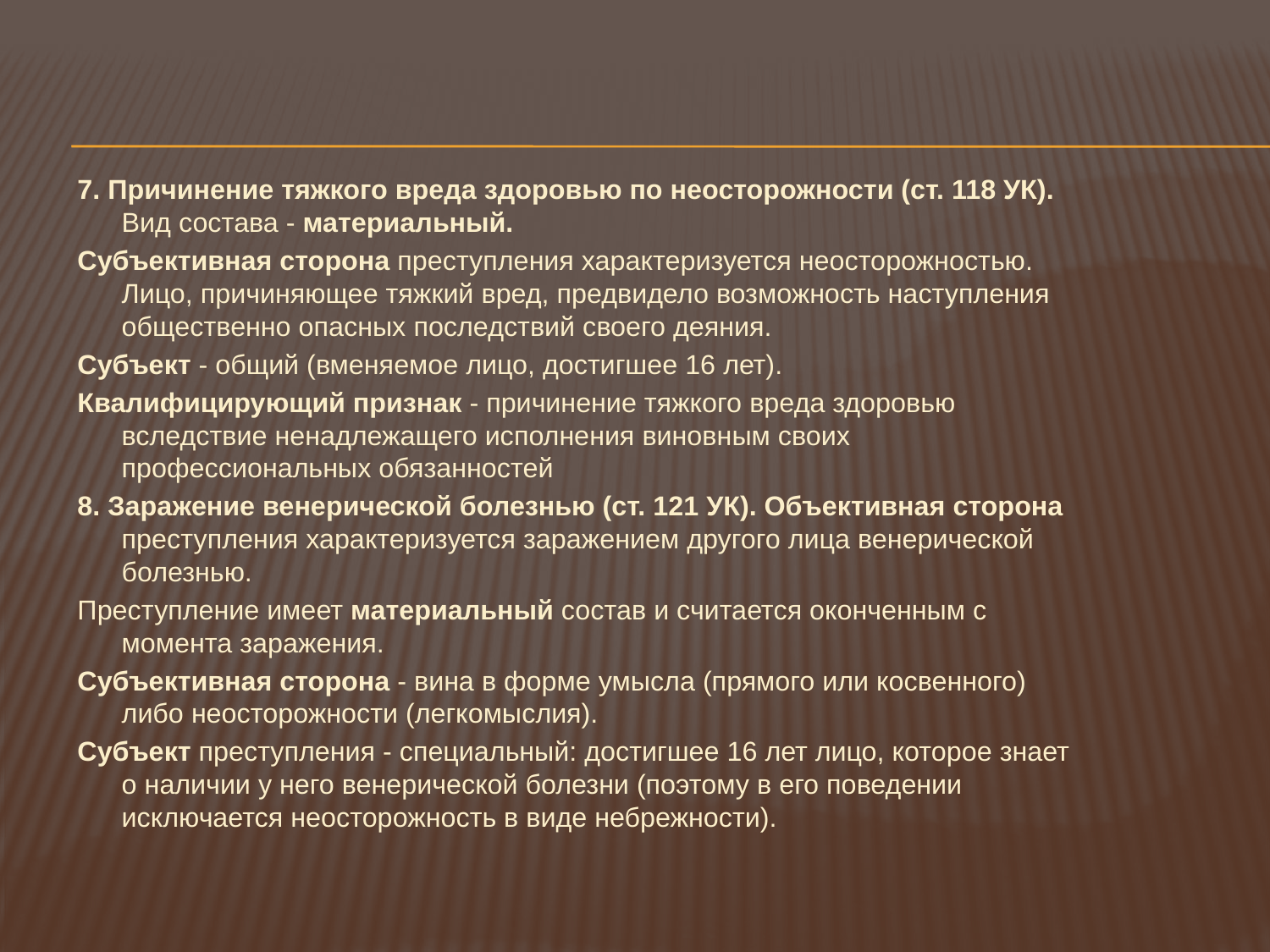

#
7. Причинение тяжкого вреда здоровью по неосторожности (ст. 118 УК). Вид состава - материальный.
Субъективная сторона преступления характеризуется неосторожностью. Лицо, причиняющее тяжкий вред, предвидело возможность наступления общественно опасных последствий своего деяния.
Субъект - общий (вменяемое лицо, достигшее 16 лет).
Квалифицирующий признак - причинение тяжкого вреда здоровью вследствие ненадлежащего исполнения виновным своих профессиональных обязанностей
8. Заражение венерической болезнью (ст. 121 УК). Объективная сторона преступления характеризуется заражением другого лица венерической болезнью.
Преступление имеет материальный состав и считается оконченным с момента заражения.
Субъективная сторона - вина в форме умысла (прямого или косвенного) либо неосторожности (легкомыслия).
Субъект преступления - специальный: достигшее 16 лет лицо, которое знает о наличии у него венерической болезни (поэтому в его поведении исключается неосторожность в виде небрежности).